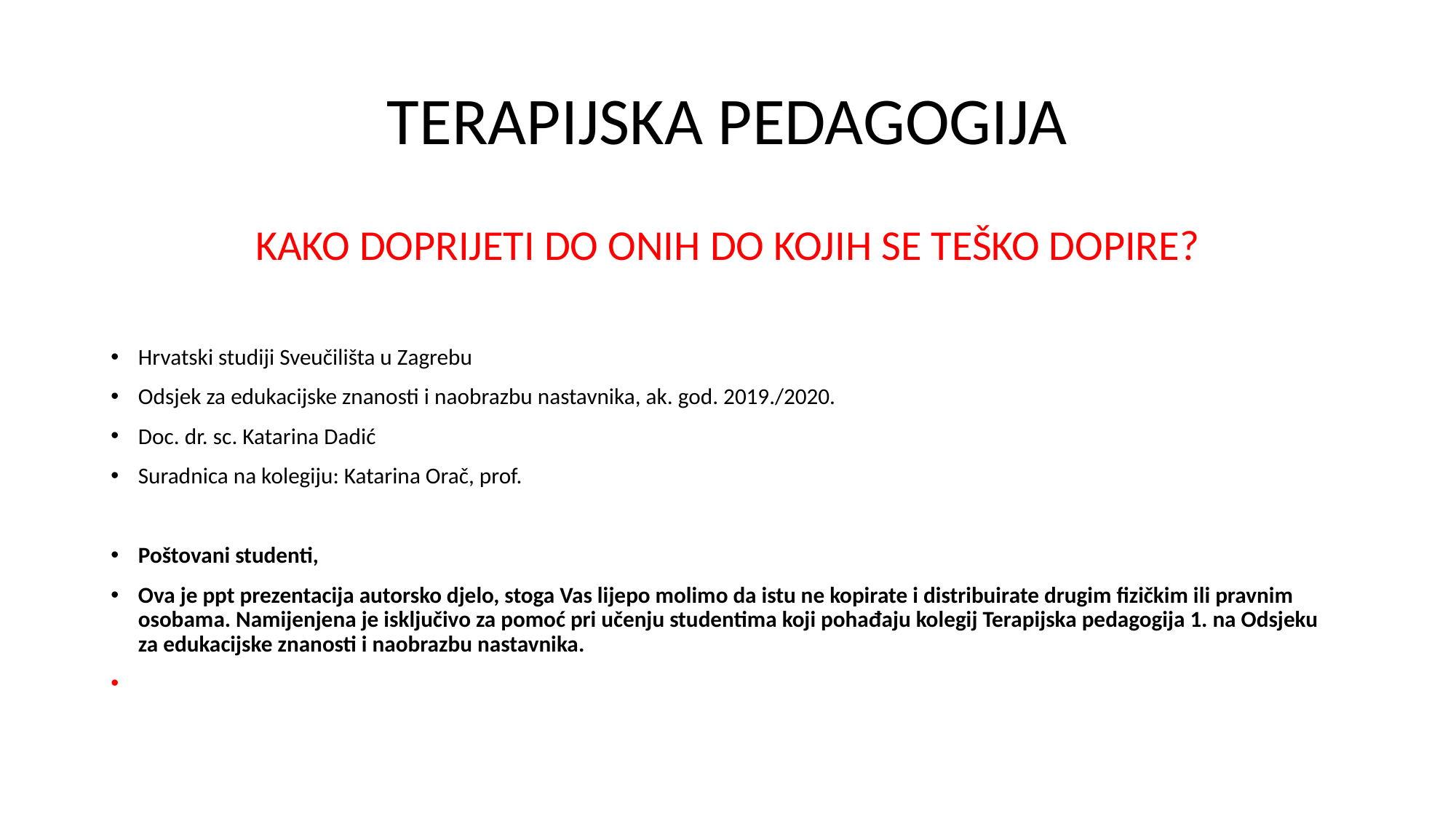

# TERAPIJSKA PEDAGOGIJA
KAKO DOPRIJETI DO ONIH DO KOJIH SE TEŠKO DOPIRE?

Hrvatski studiji Sveučilišta u Zagrebu
Odsjek za edukacijske znanosti i naobrazbu nastavnika, ak. god. 2019./2020.
Doc. dr. sc. Katarina Dadić
Suradnica na kolegiju: Katarina Orač, prof.

Poštovani studenti,
Ova je ppt prezentacija autorsko djelo, stoga Vas lijepo molimo da istu ne kopirate i distribuirate drugim fizičkim ili pravnim osobama. Namijenjena je isključivo za pomoć pri učenju studentima koji pohađaju kolegij Terapijska pedagogija 1. na Odsjeku za edukacijske znanosti i naobrazbu nastavnika.